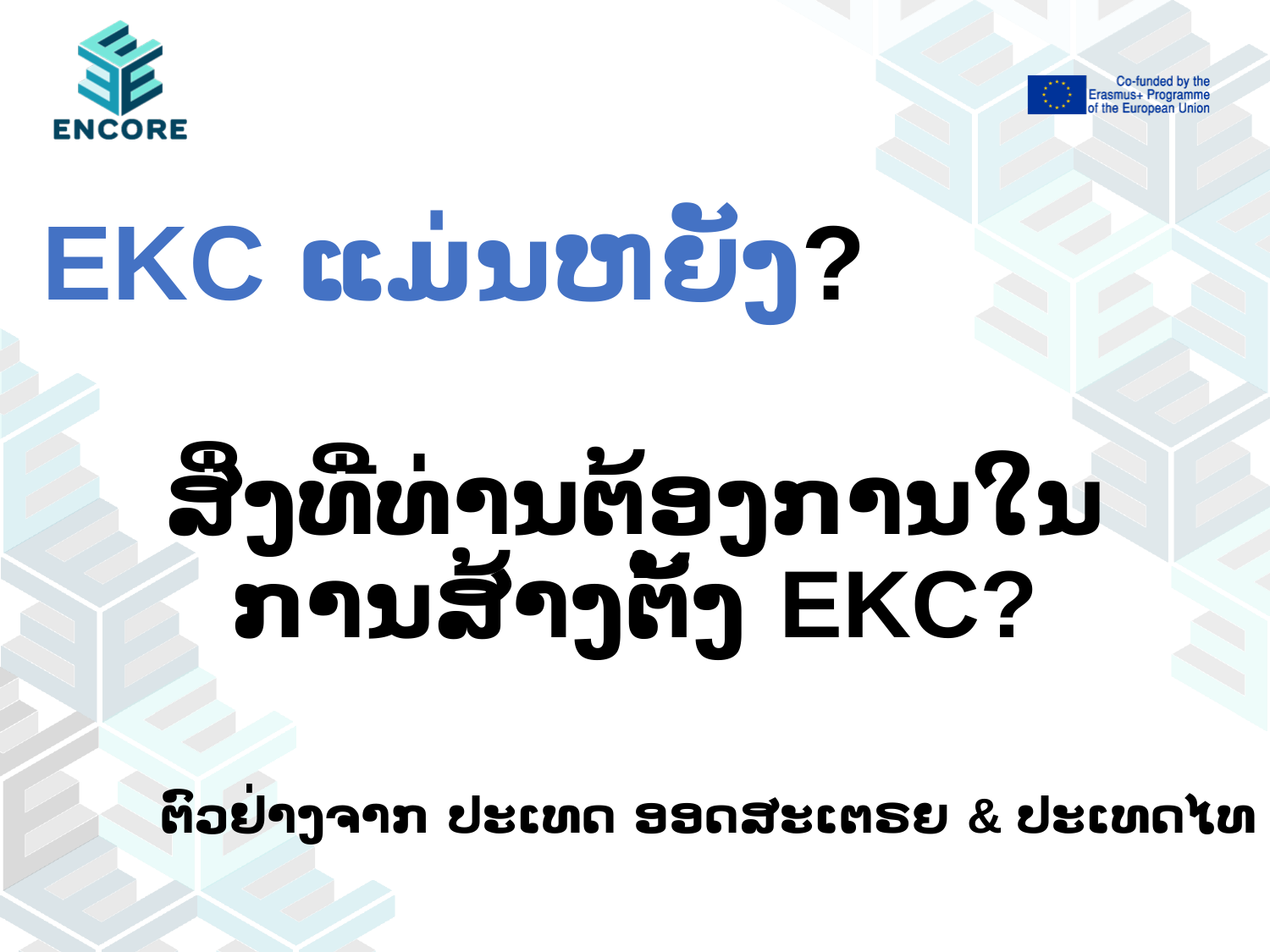

EKC ແມ່ນຫຍັງ?
ສິ່ງທີ່ທ່ານຕ້ອງການໃນການສ້າງຕັ້ງ EKC?
ຕົວຢ່າງຈາກ ປະເທດ ອອດສະເຕຣຍ & ປະເທດໄທ